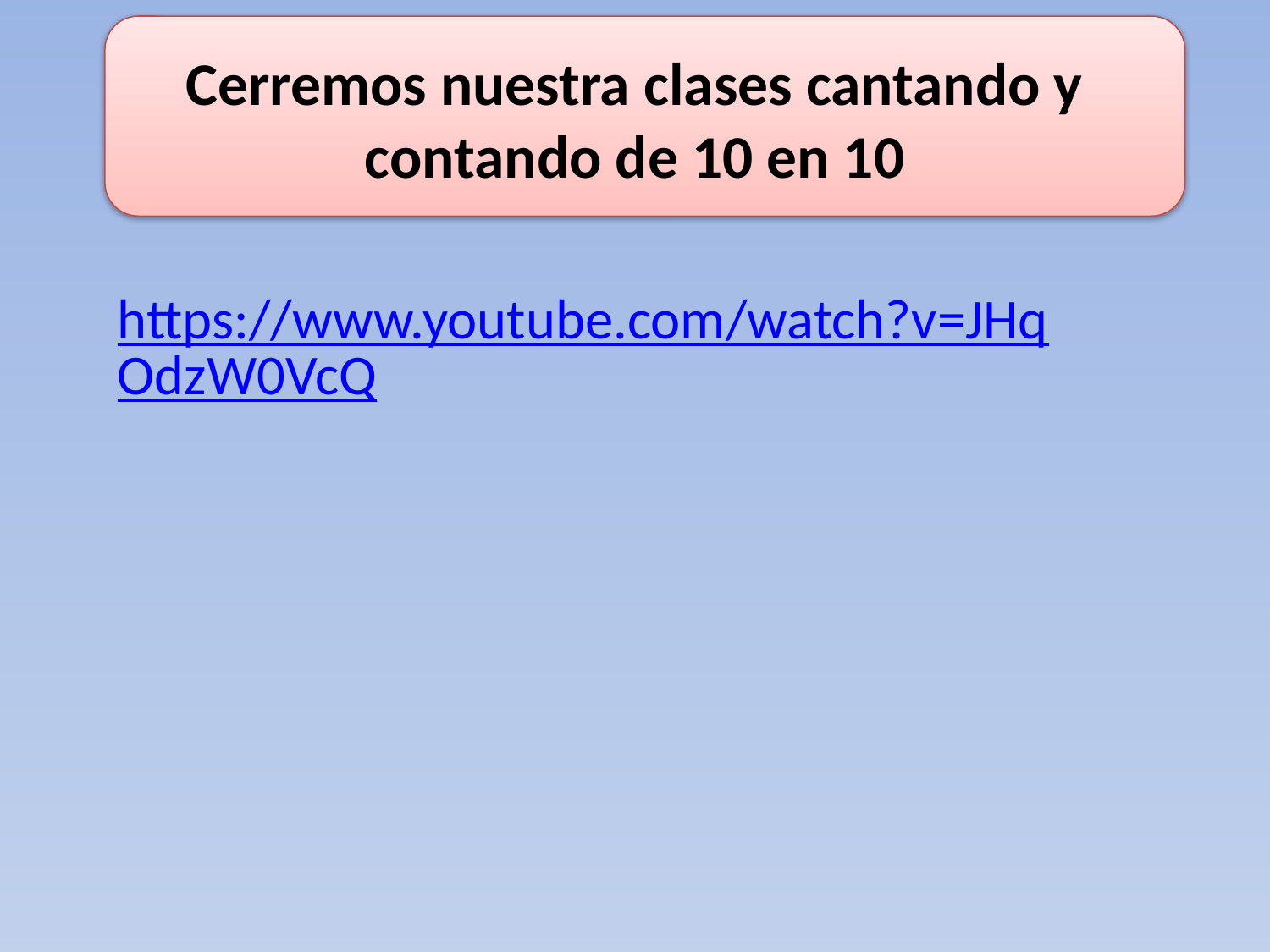

# Cerremos nuestra clases cantando y contando de 10 en 10
https://www.youtube.com/watch?v=JHqOdzW0VcQ